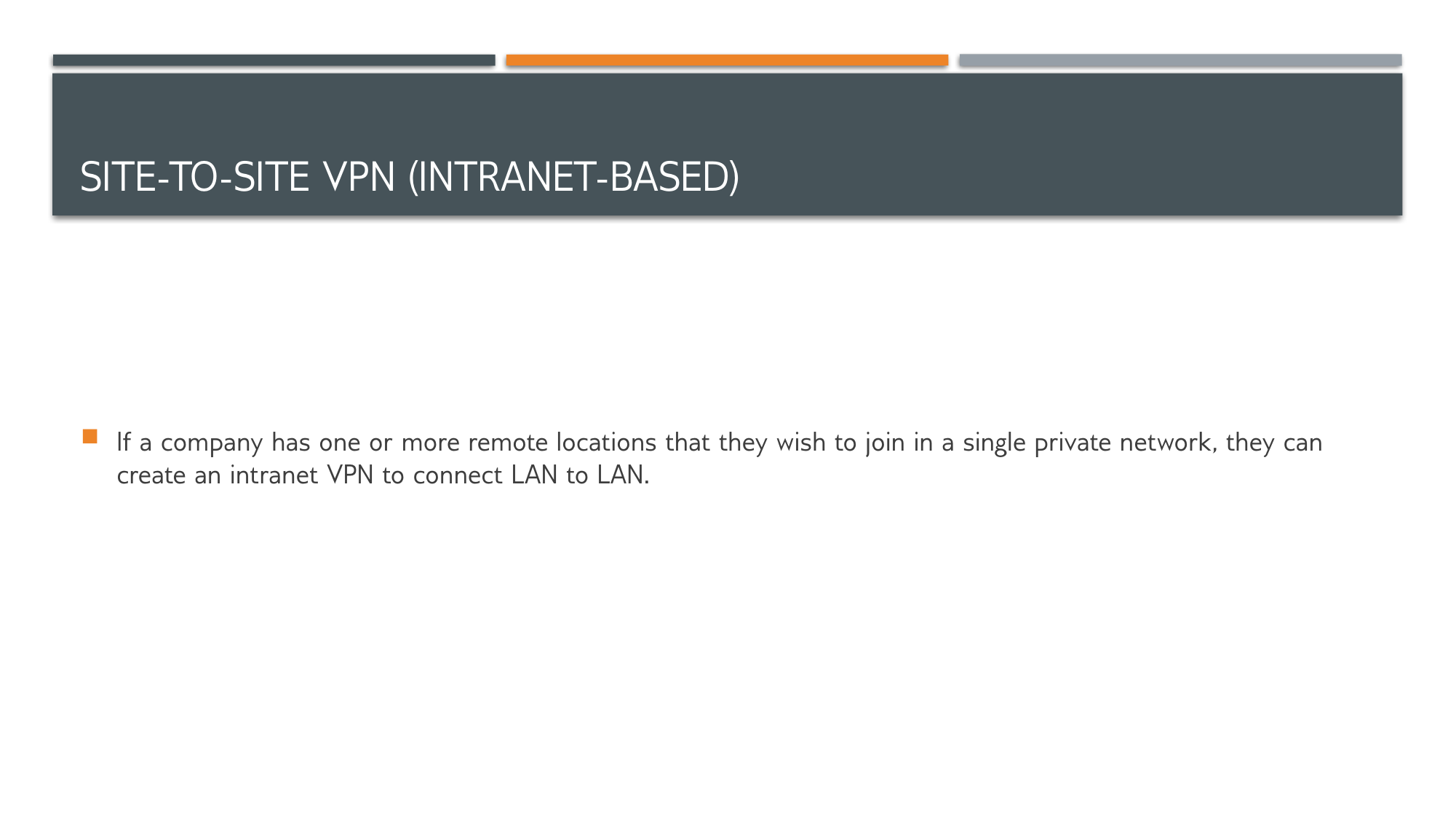

# Site-to-Site VPN (Intranet-based)
If a company has one or more remote locations that they wish to join in a single private network, they can create an intranet VPN to connect LAN to LAN.